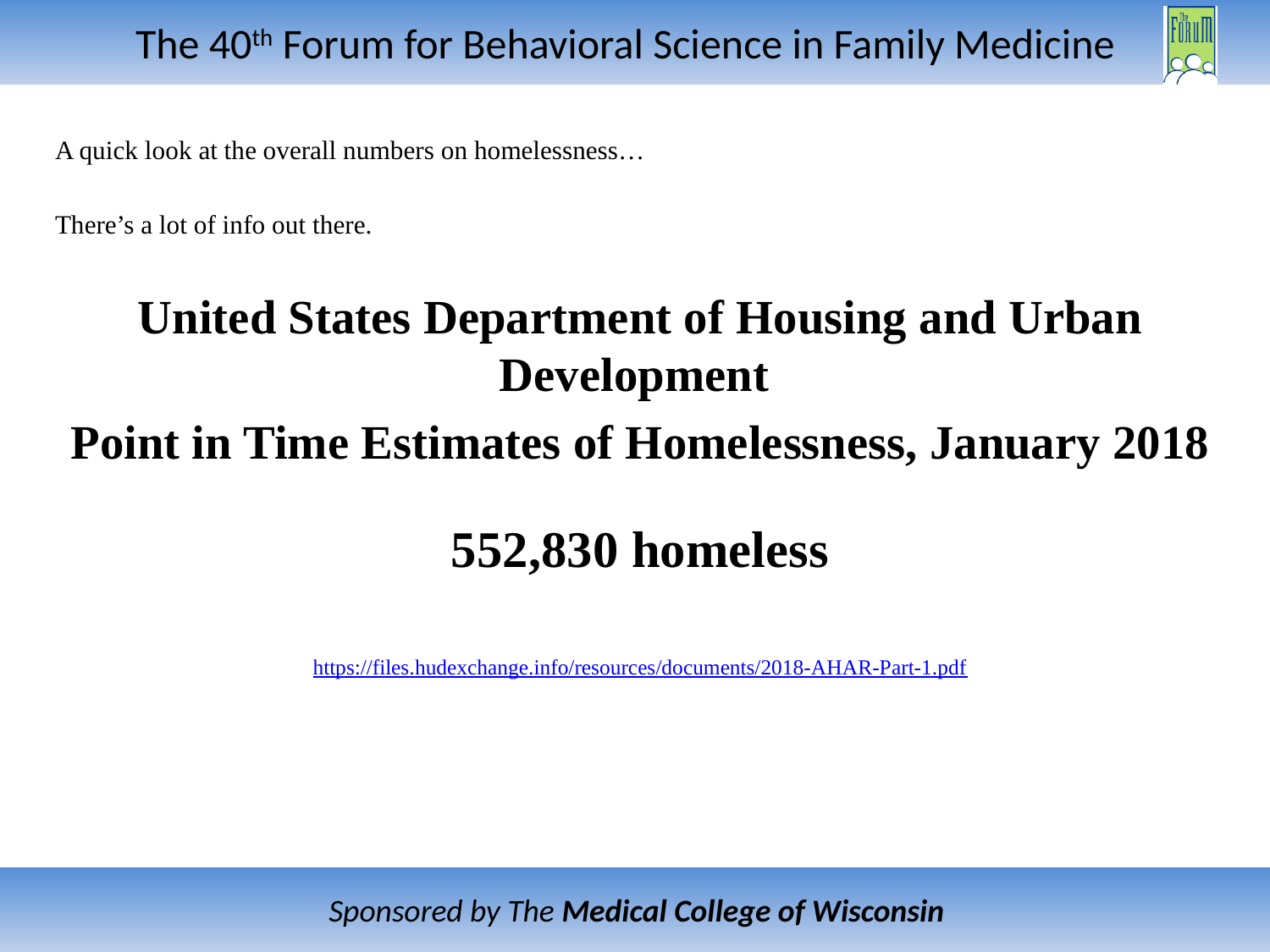

A quick look at the overall numbers on homelessness…

There’s a lot of info out there.

United States Department of Housing and Urban Development
Point in Time Estimates of Homelessness, January 2018

552,830 homeless

https://files.hudexchange.info/resources/documents/2018-AHAR-Part-1.pdf